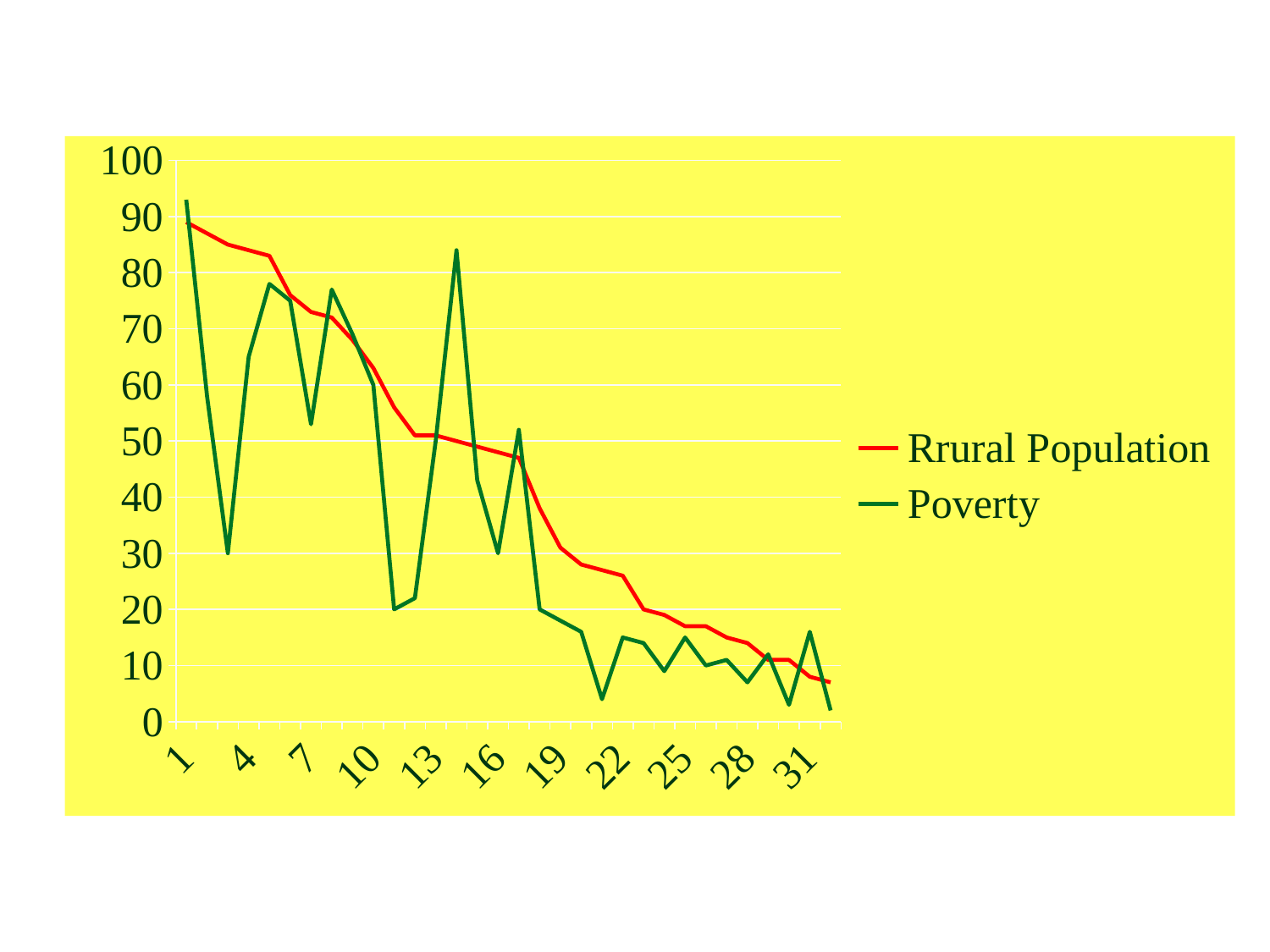

### Chart

| Category | Rrural Population | Poverty |
|---|---|---|
10